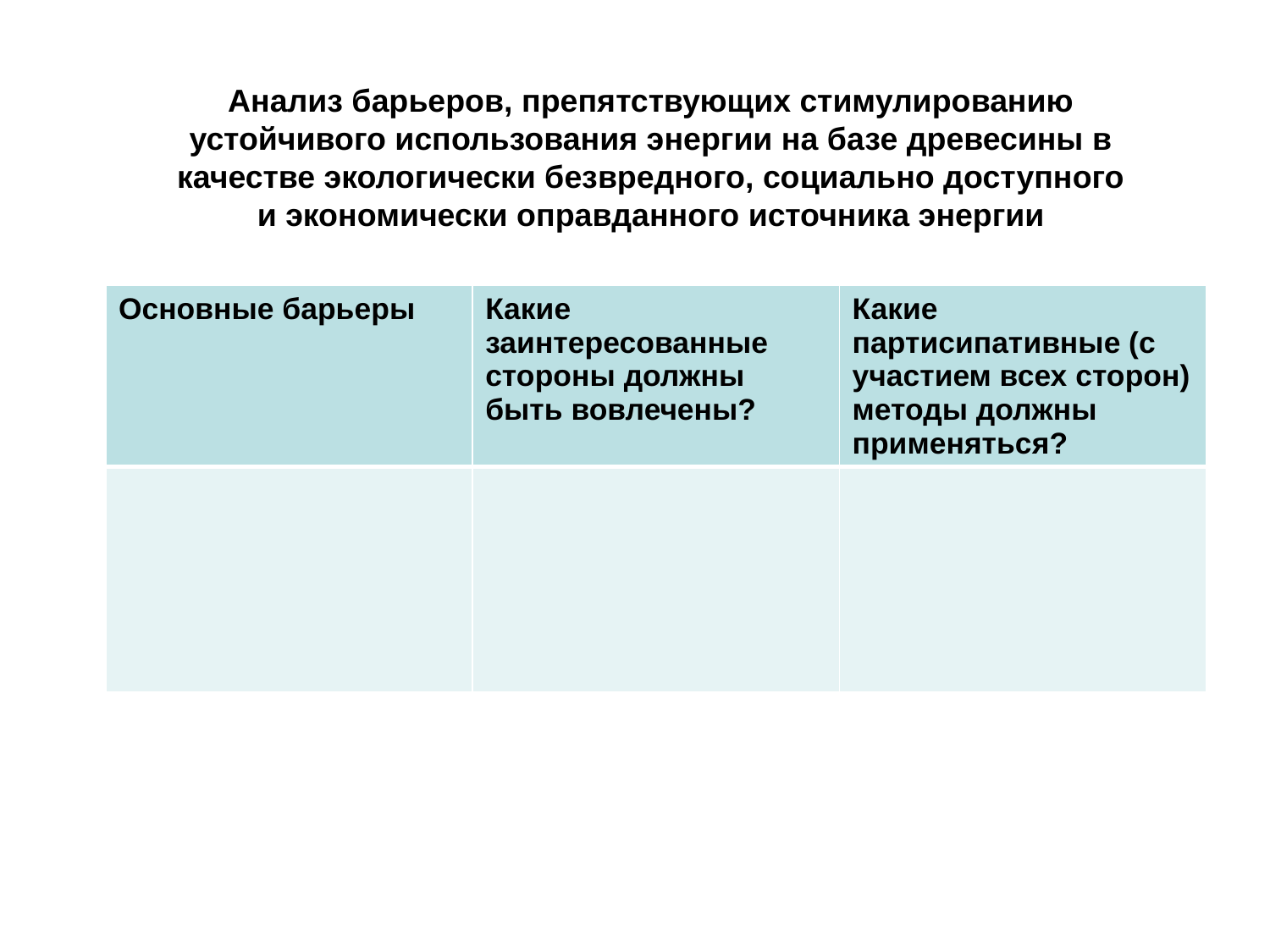

Анализ барьеров, препятствующих стимулированию устойчивого использования энергии на базе древесины в качестве экологически безвредного, социально доступного и экономически оправданного источника энергии
| Основные барьеры | Какие заинтересованные стороны должны быть вовлечены? | Какие партисипативные (с участием всех сторон) методы должны применяться? |
| --- | --- | --- |
|  |  |  |